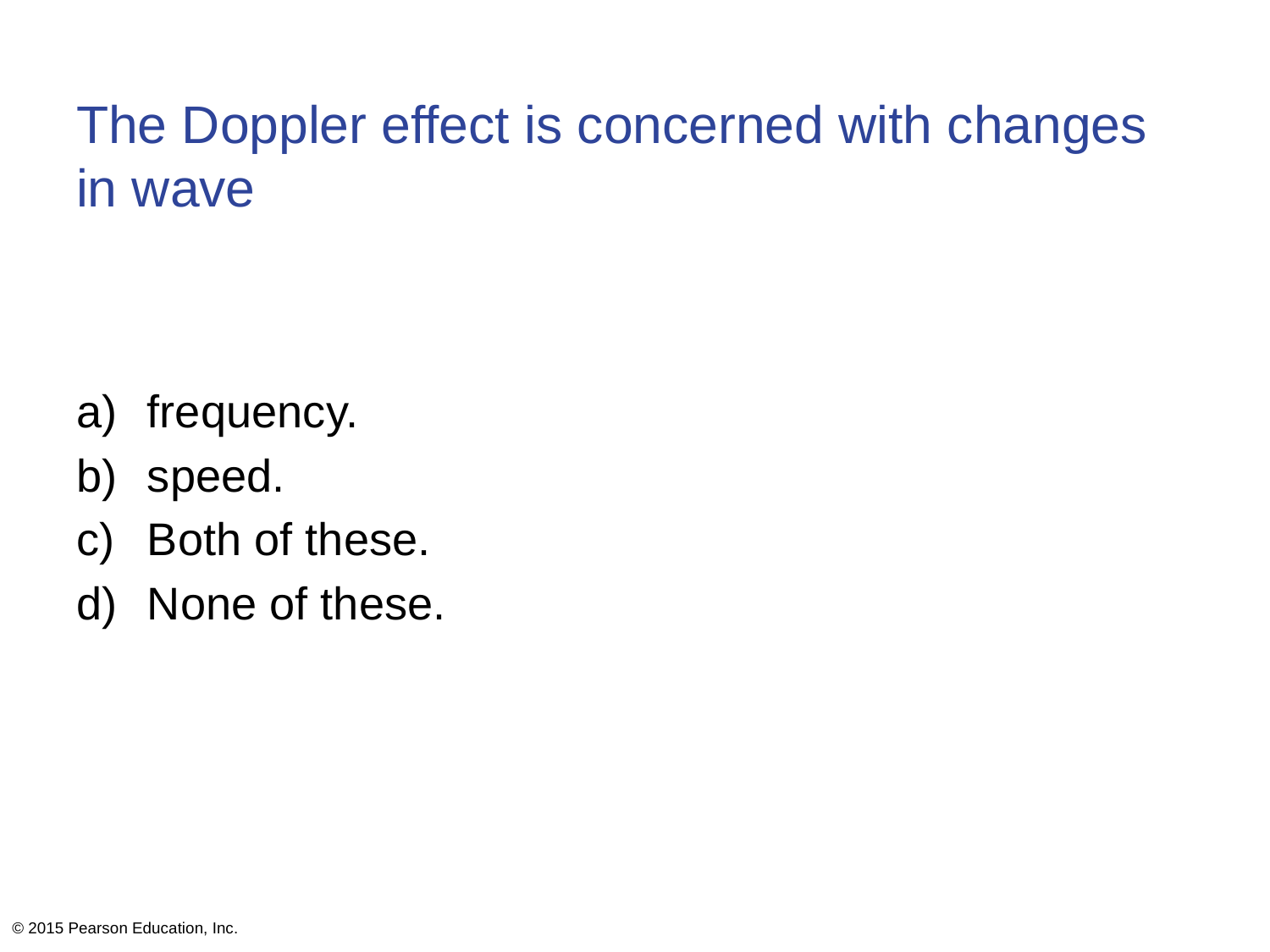

# The Doppler effect is concerned with changes in wave
frequency.
speed.
Both of these.
None of these.
© 2015 Pearson Education, Inc.